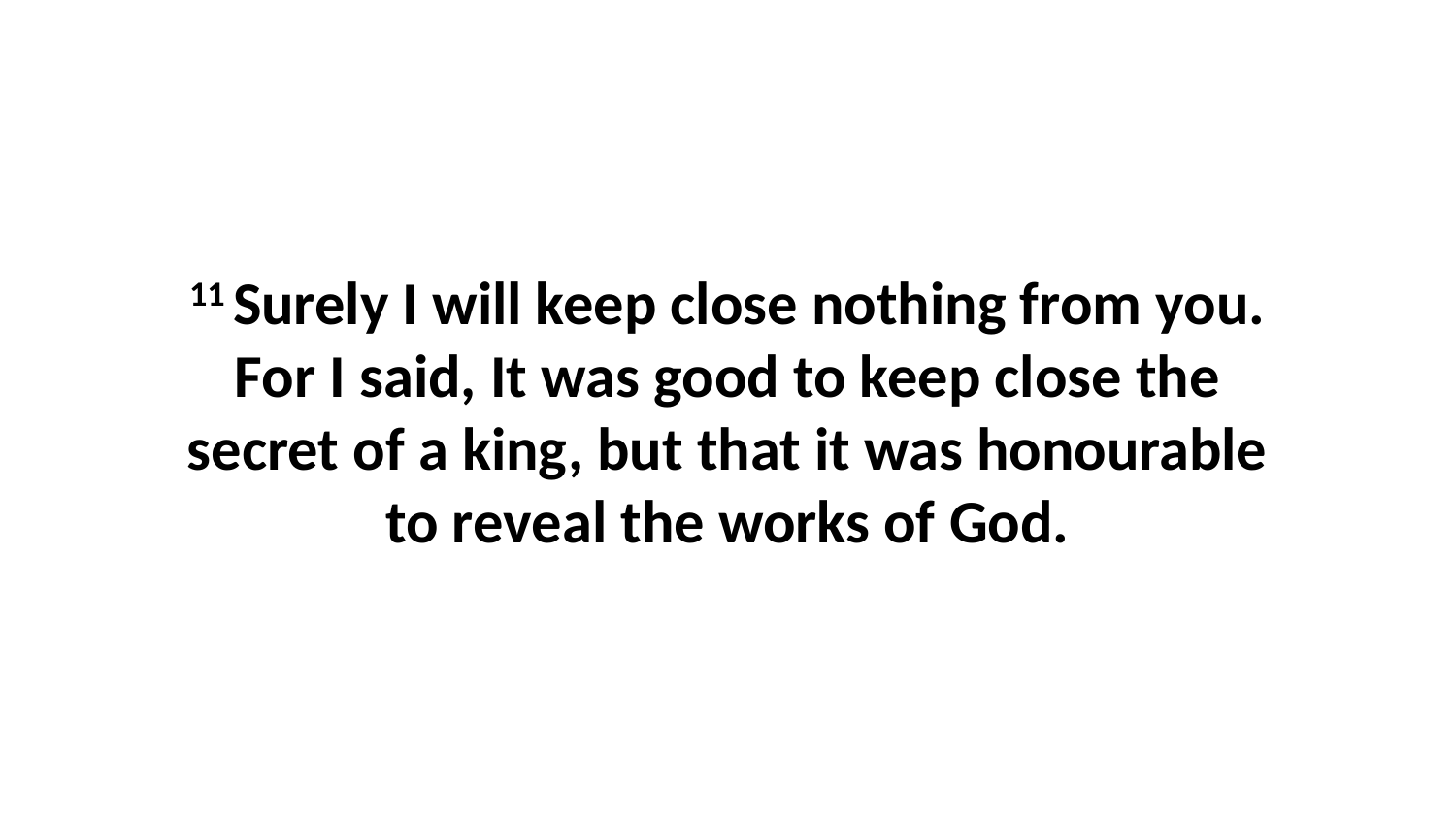

11 Surely I will keep close nothing from you. For I said, It was good to keep close the secret of a king, but that it was honourable to reveal the works of God.